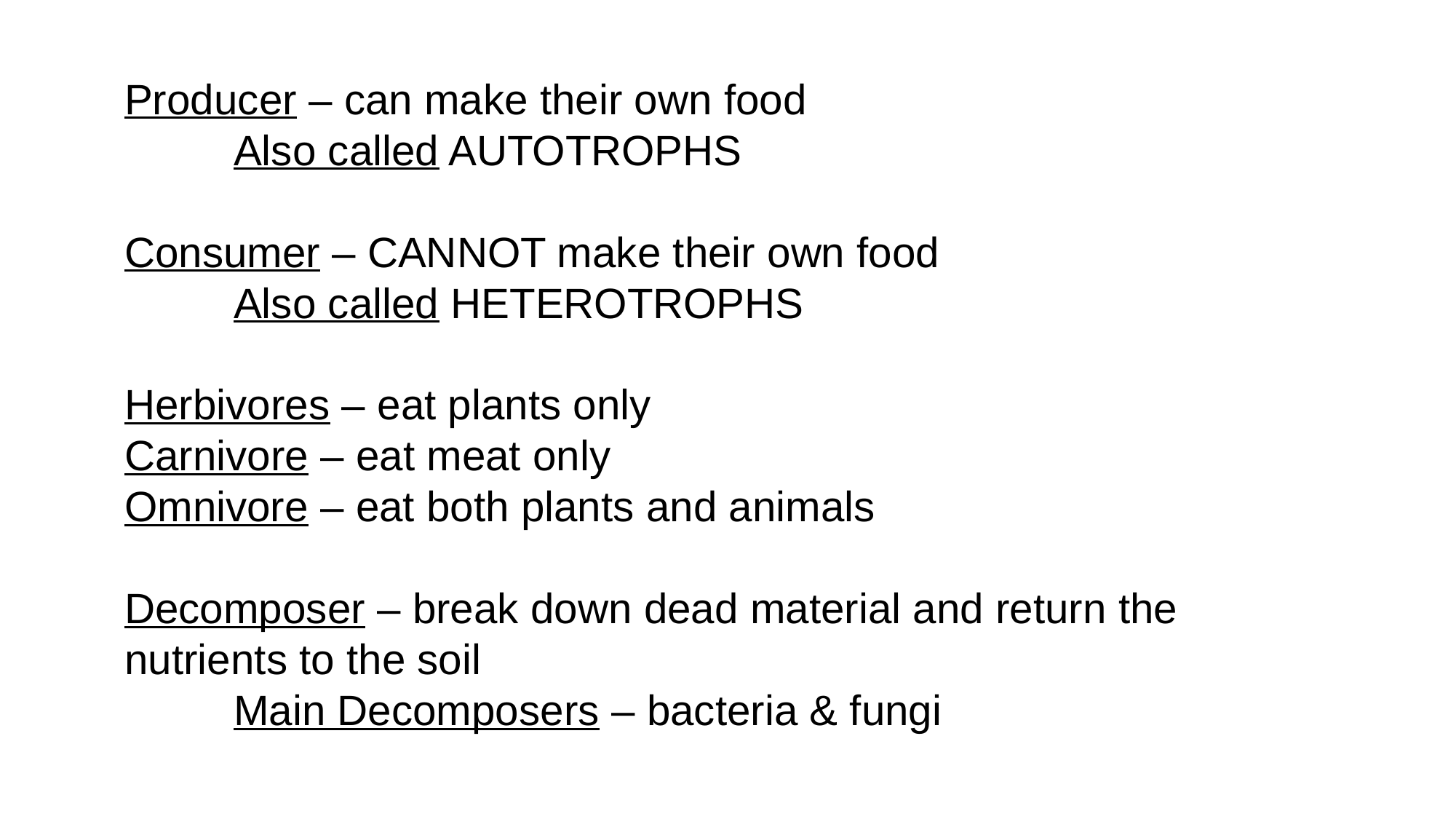

Producer – can make their own food
	Also called AUTOTROPHS

Consumer – CANNOT make their own food
	Also called HETEROTROPHS

Herbivores – eat plants only
Carnivore – eat meat only
Omnivore – eat both plants and animals
Decomposer – break down dead material and return the nutrients to the soil
	Main Decomposers – bacteria & fungi